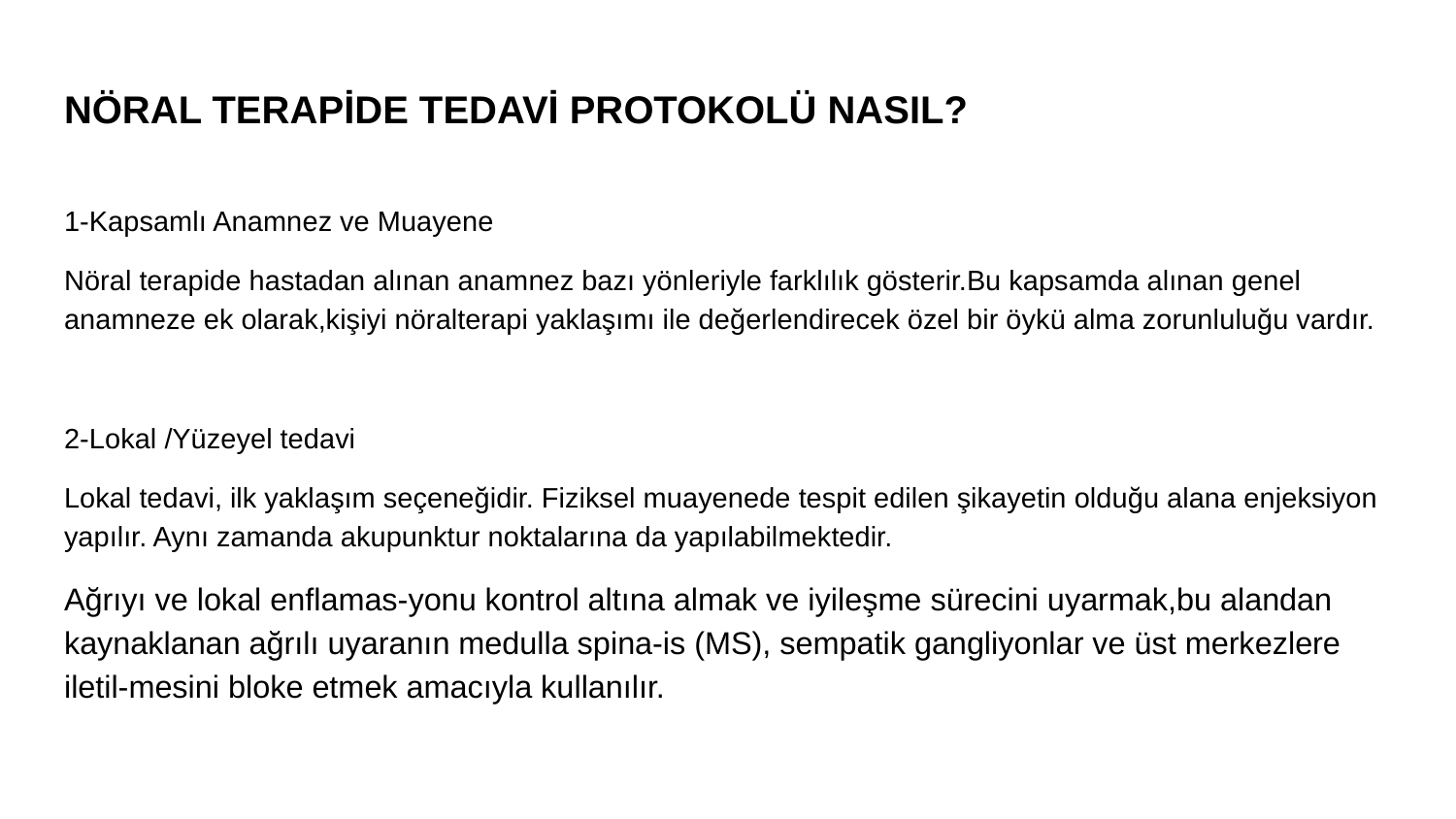

# NÖRAL TERAPİDE TEDAVİ PROTOKOLÜ NASIL?
1-Kapsamlı Anamnez ve Muayene
Nöral terapide hastadan alınan anamnez bazı yönleriyle farklılık gösterir.Bu kapsamda alınan genel anamneze ek olarak,kişiyi nöralterapi yaklaşımı ile değerlendirecek özel bir öykü alma zorunluluğu vardır.

2-Lokal /Yüzeyel tedavi
Lokal tedavi, ilk yaklaşım seçeneğidir. Fiziksel muayenede tespit edilen şikayetin olduğu alana enjeksiyon yapılır. Aynı zamanda akupunktur noktalarına da yapılabilmektedir.
Ağrıyı ve lokal enflamas-yonu kontrol altına almak ve iyileşme sürecini uyarmak,bu alandan kaynaklanan ağrılı uyaranın medulla spina-is (MS), sempatik gangliyonlar ve üst merkezlere iletil-mesini bloke etmek amacıyla kullanılır.